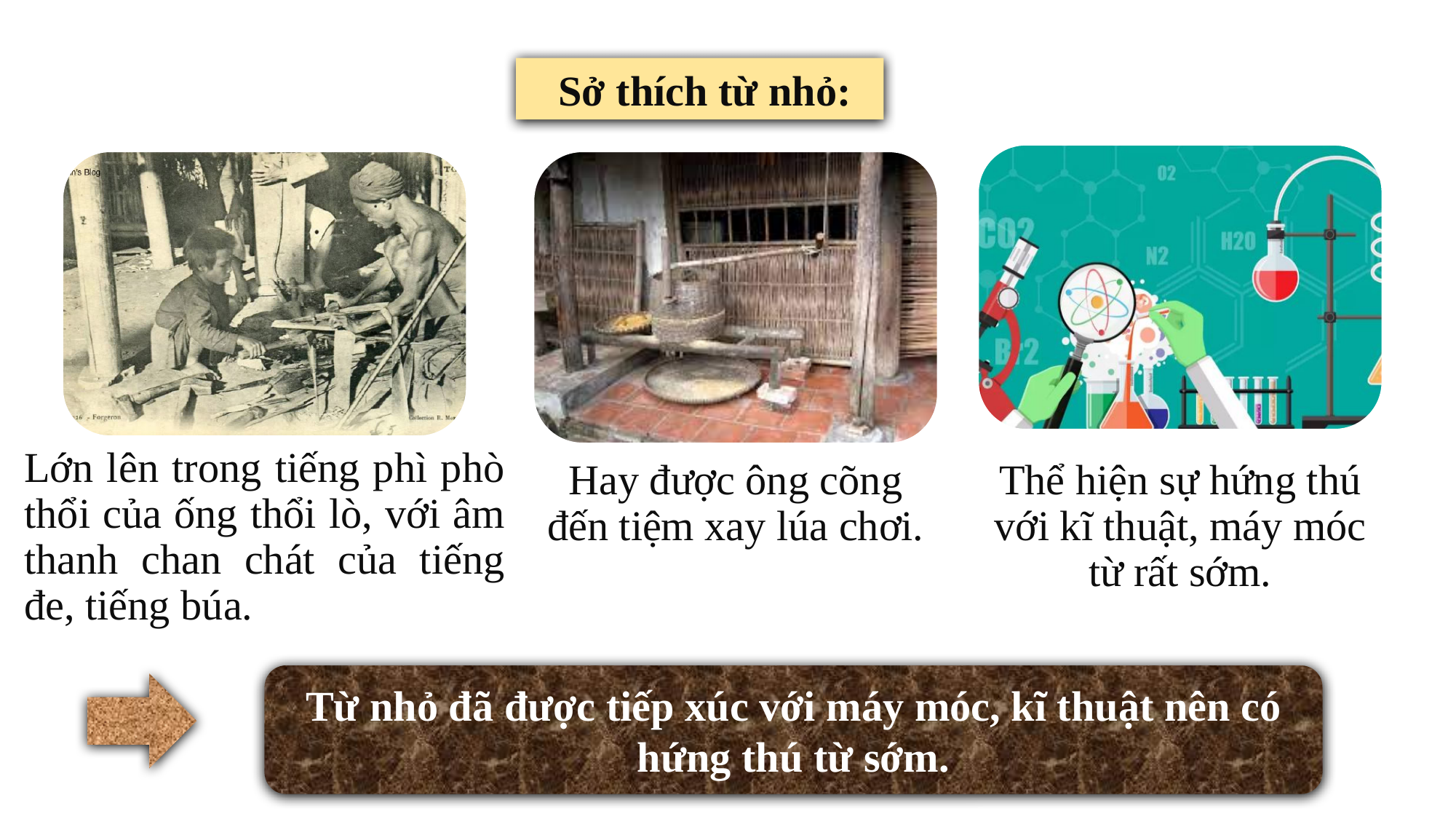

Sở thích từ nhỏ:

Lớn lên trong tiếng phì phò thổi của ống thổi lò, với âm thanh chan chát của tiếng đe, tiếng búa.
Hay được ông cõng đến tiệm xay lúa chơi.
Thể hiện sự hứng thú với kĩ thuật, máy móc từ rất sớm.
Từ nhỏ đã được tiếp xúc với máy móc, kĩ thuật nên có hứng thú từ sớm.